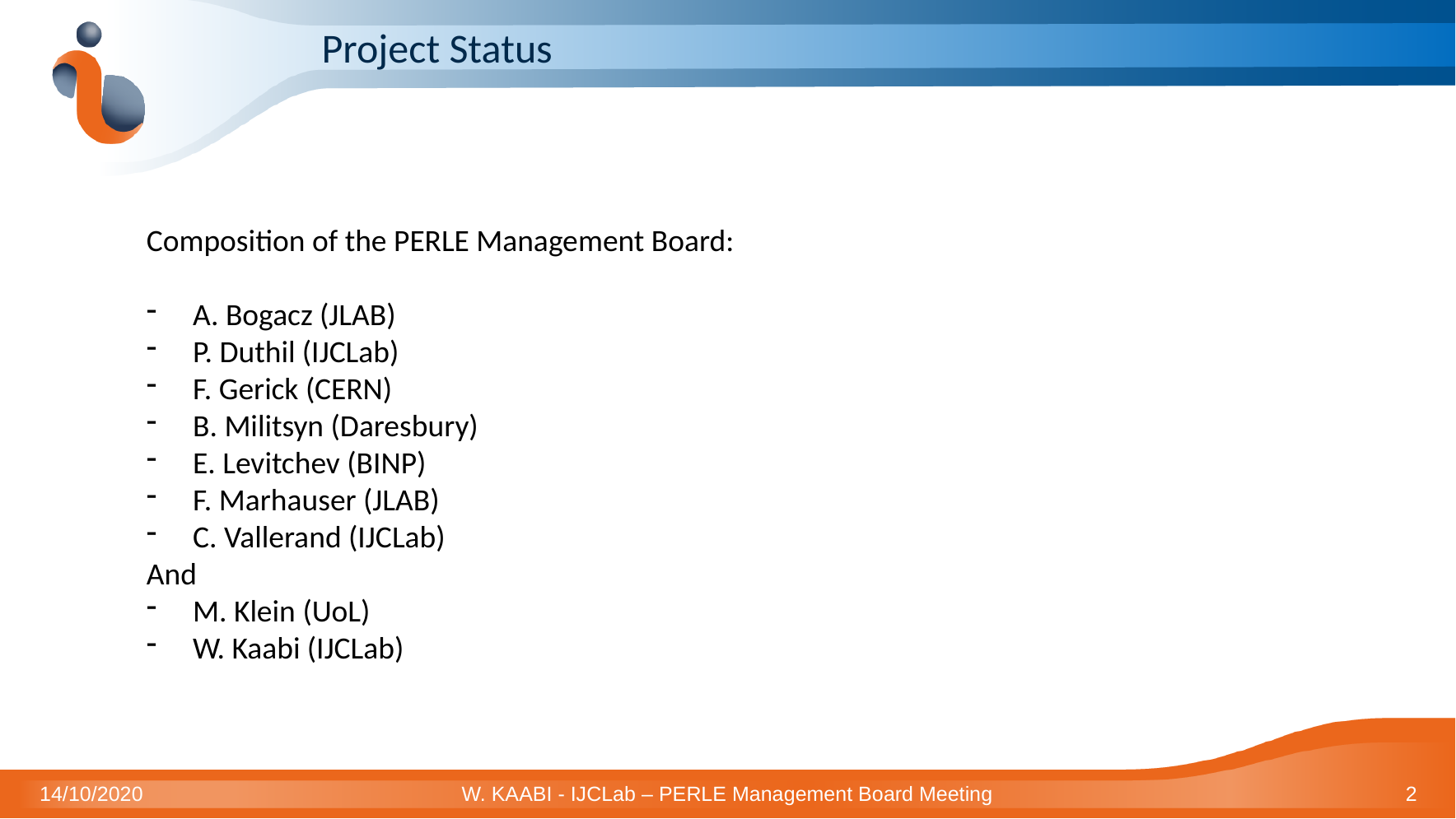

# Project Status
Composition of the PERLE Management Board:

A. Bogacz (JLAB)
P. Duthil (IJCLab)
F. Gerick (CERN)
B. Militsyn (Daresbury)
E. Levitchev (BINP)
F. Marhauser (JLAB)
C. Vallerand (IJCLab)
And
M. Klein (UoL)
W. Kaabi (IJCLab)
14/10/2020
W. KAABI - IJCLab – PERLE Management Board Meeting
2